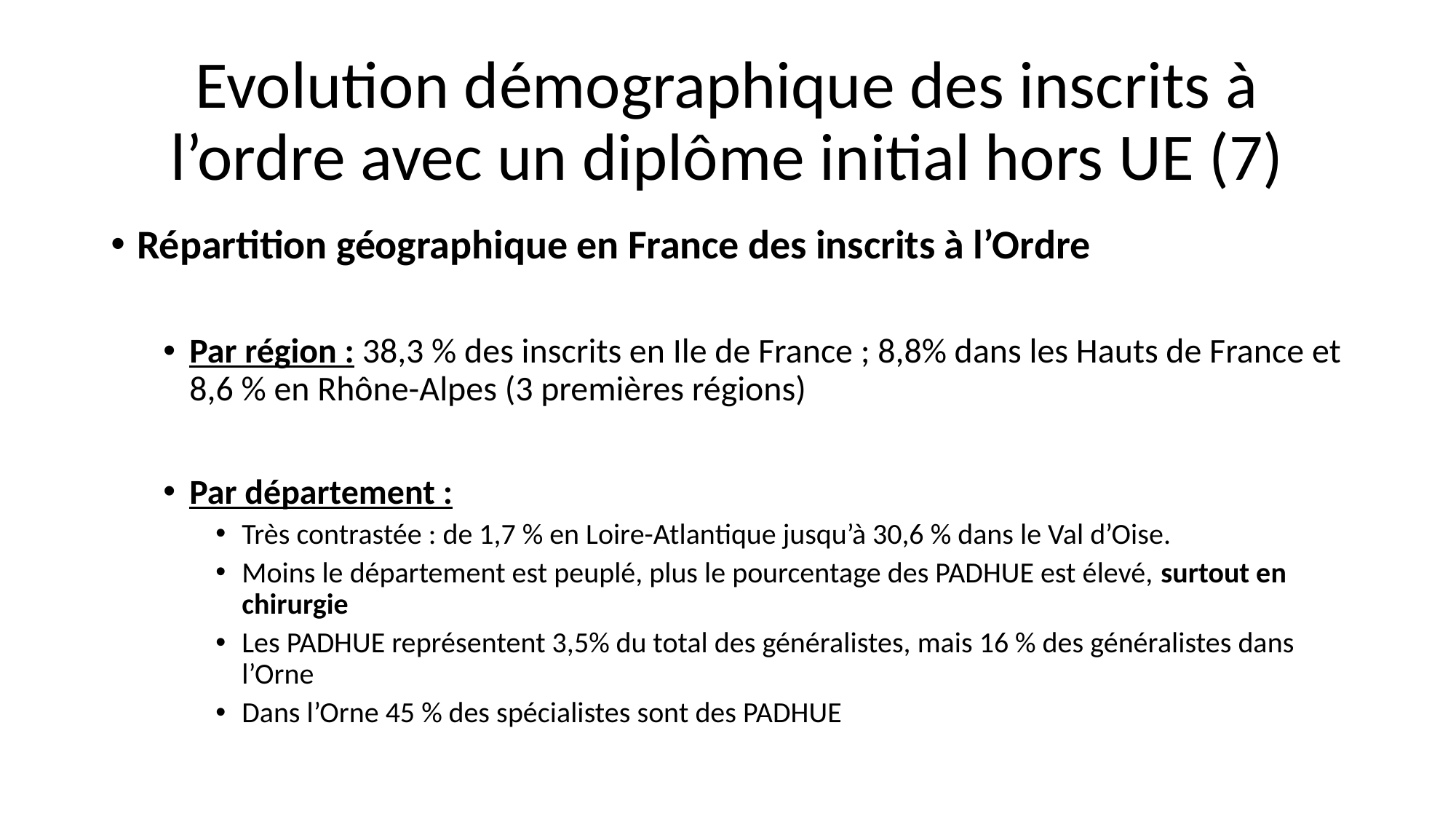

# Evolution démographique des inscrits à l’ordre avec un diplôme initial hors UE (7)
Répartition géographique en France des inscrits à l’Ordre

Par région : 38,3 % des inscrits en Ile de France ; 8,8% dans les Hauts de France et 8,6 % en Rhône-Alpes (3 premières régions)

Par département :
Très contrastée : de 1,7 % en Loire-Atlantique jusqu’à 30,6 % dans le Val d’Oise.
Moins le département est peuplé, plus le pourcentage des PADHUE est élevé, surtout en chirurgie
Les PADHUE représentent 3,5% du total des généralistes, mais 16 % des généralistes dans l’Orne
Dans l’Orne 45 % des spécialistes sont des PADHUE